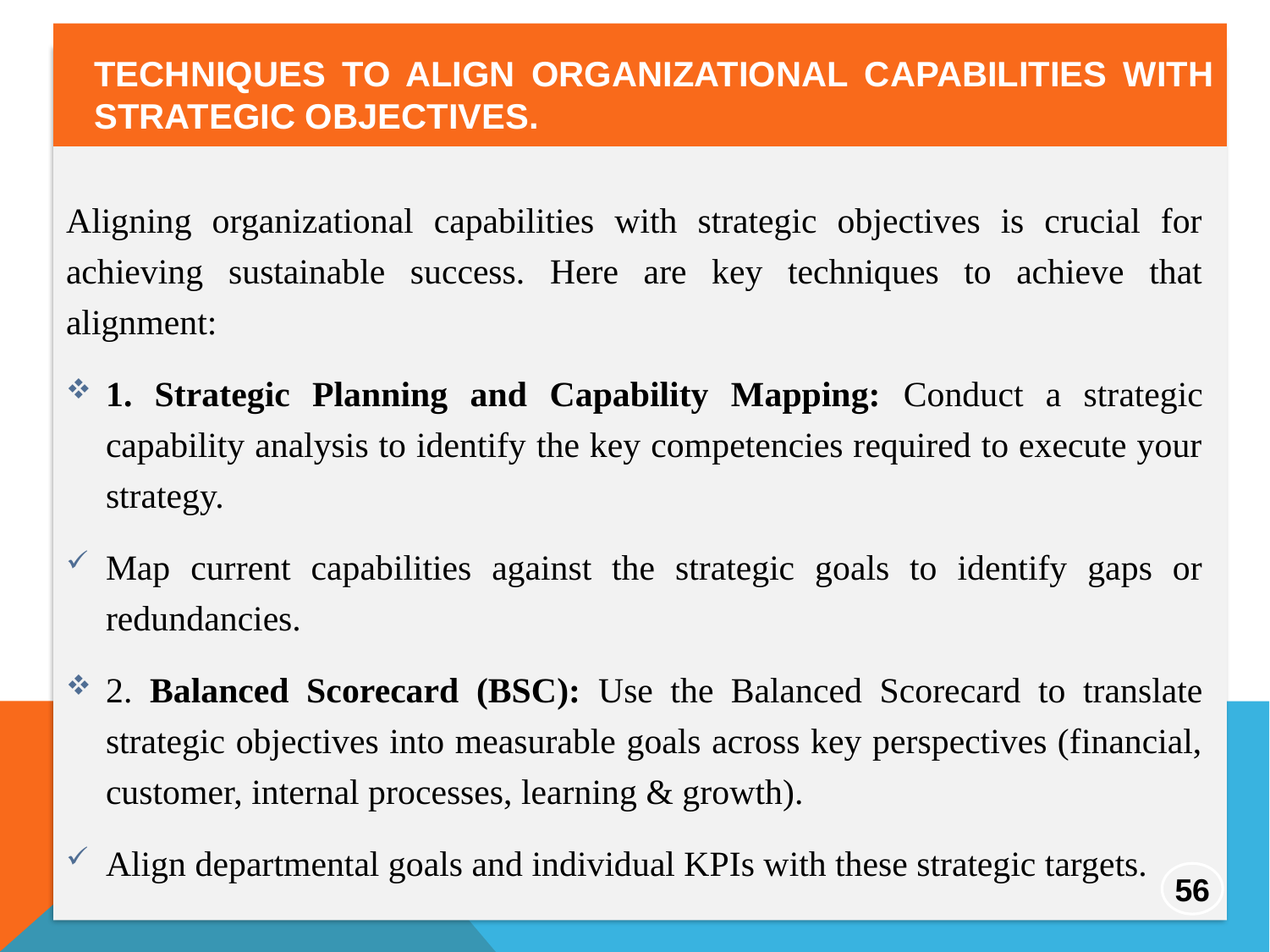

Techniques to align organizational capabilities with strategic objectives.

Aligning organizational capabilities with strategic objectives is crucial for achieving sustainable success. Here are key techniques to achieve that alignment:
1. Strategic Planning and Capability Mapping: Conduct a strategic capability analysis to identify the key competencies required to execute your strategy.
Map current capabilities against the strategic goals to identify gaps or redundancies.
2. Balanced Scorecard (BSC): Use the Balanced Scorecard to translate strategic objectives into measurable goals across key perspectives (financial, customer, internal processes, learning & growth).
Align departmental goals and individual KPIs with these strategic targets.

56